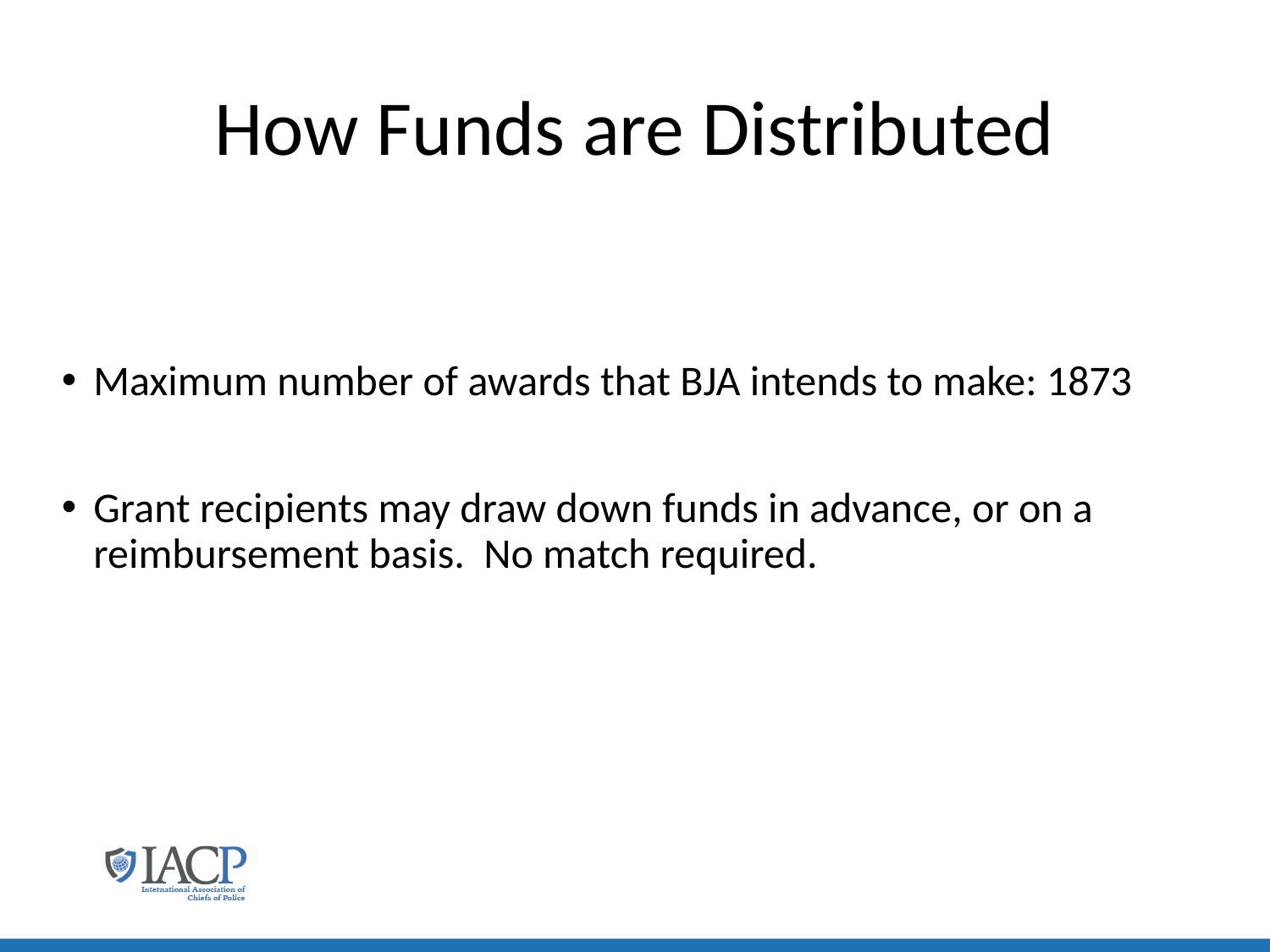

# How Funds are Distributed

Maximum number of awards that BJA intends to make: 1873

Grant recipients may draw down funds in advance, or on a reimbursement basis.  No match required.